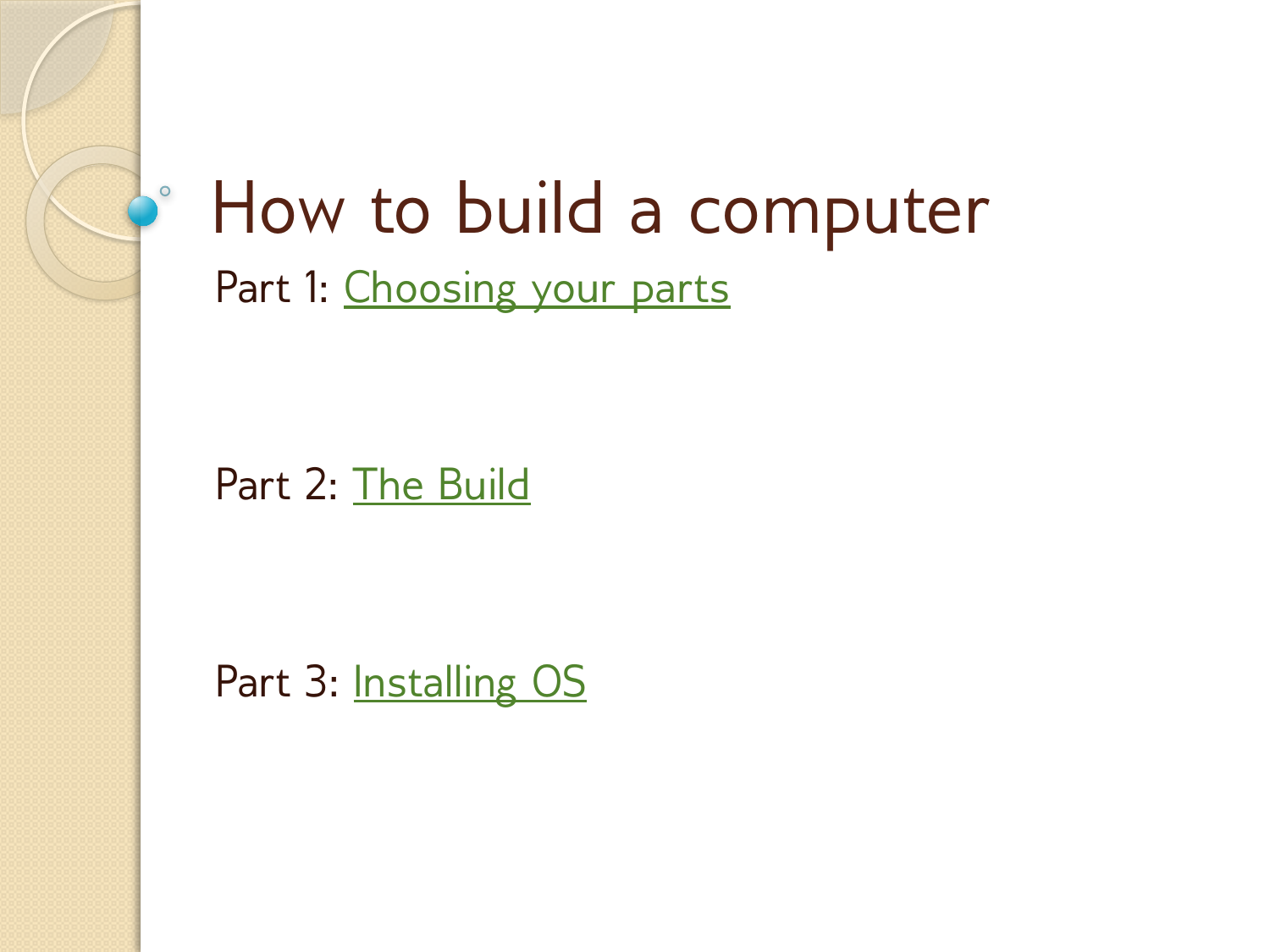

# How to build a computer
Part 1: Choosing your parts

Part 2: The Build

Part 3: Installing OS